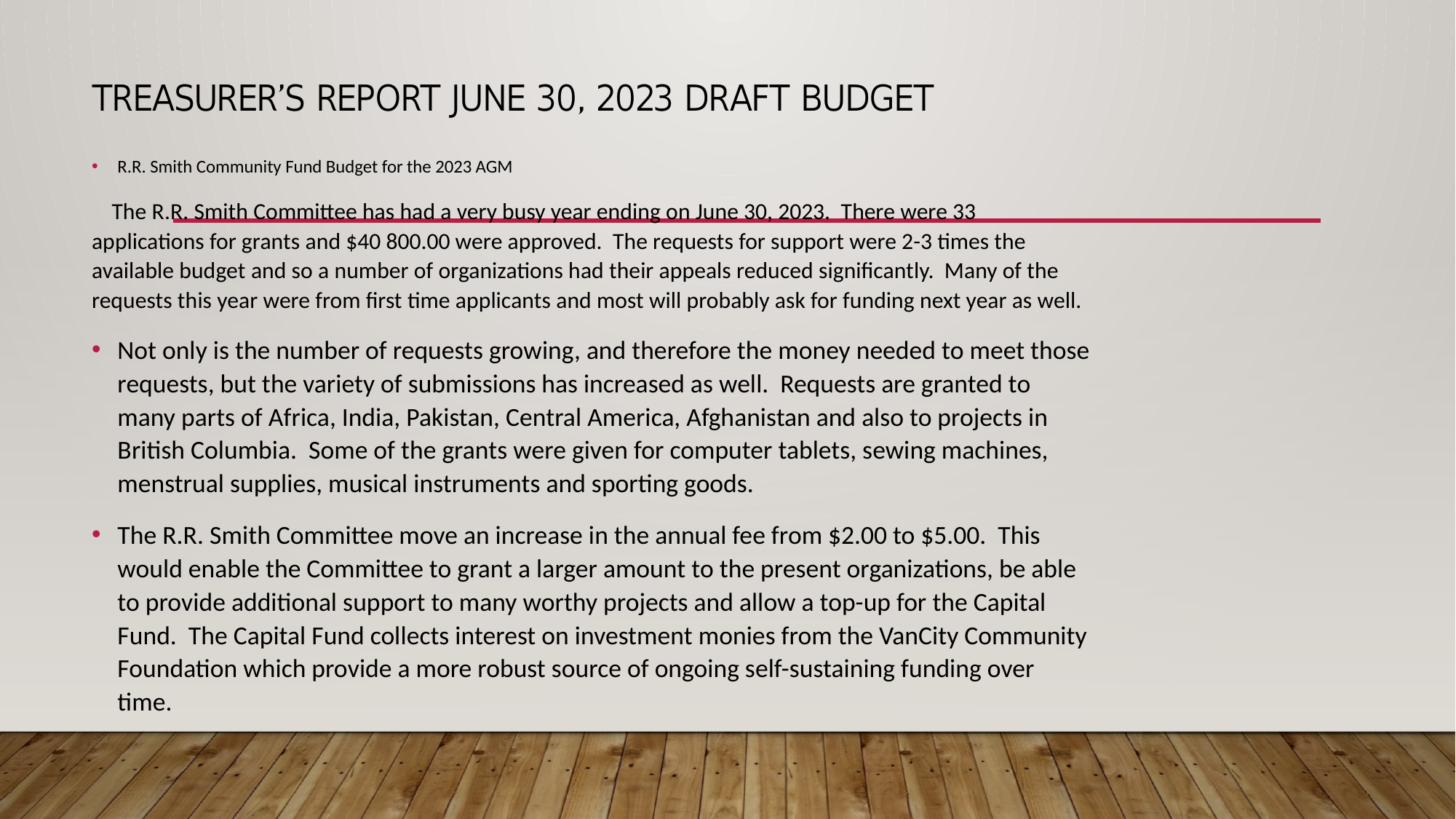

# Treasurer’s report June 30, 2023 Draft budget
R.R. Smith Community Fund Budget for the 2023 AGM
     The R.R. Smith Committee has had a very busy year ending on June 30, 2023.  There were 33 applications for grants and $40 800.00 were approved.  The requests for support were 2-3 times the available budget and so a number of organizations had their appeals reduced significantly.  Many of the requests this year were from first time applicants and most will probably ask for funding next year as well.
Not only is the number of requests growing, and therefore the money needed to meet those requests, but the variety of submissions has increased as well.  Requests are granted to many parts of Africa, India, Pakistan, Central America, Afghanistan and also to projects in British Columbia.  Some of the grants were given for computer tablets, sewing machines, menstrual supplies, musical instruments and sporting goods.
The R.R. Smith Committee move an increase in the annual fee from $2.00 to $5.00.  This would enable the Committee to grant a larger amount to the present organizations, be able to provide additional support to many worthy projects and allow a top-up for the Capital Fund.  The Capital Fund collects interest on investment monies from the VanCity Community Foundation which provide a more robust source of ongoing self-sustaining funding over time.